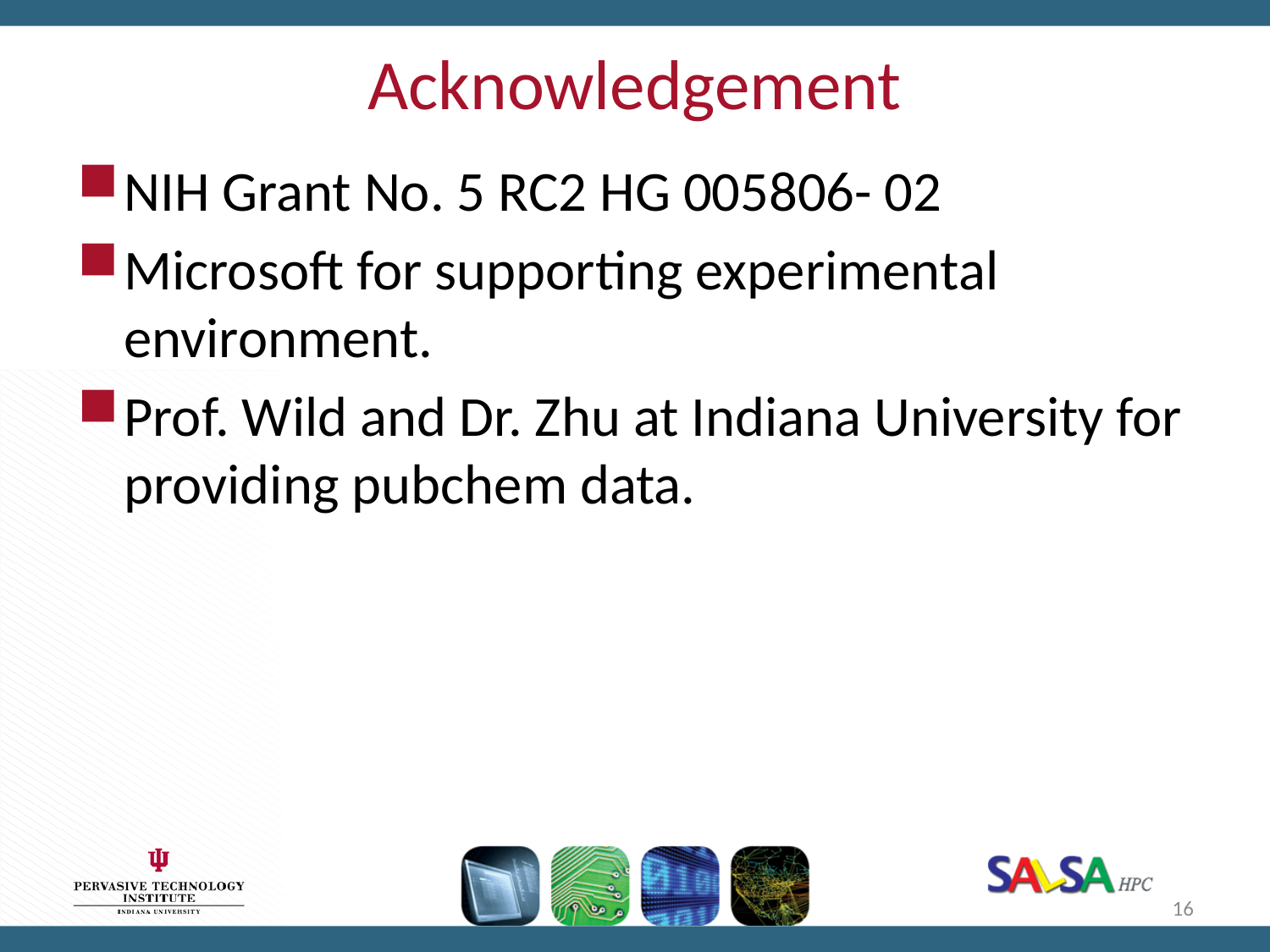

# Acknowledgement
NIH Grant No. 5 RC2 HG 005806- 02
Microsoft for supporting experimental environment.
Prof. Wild and Dr. Zhu at Indiana University for providing pubchem data.
16